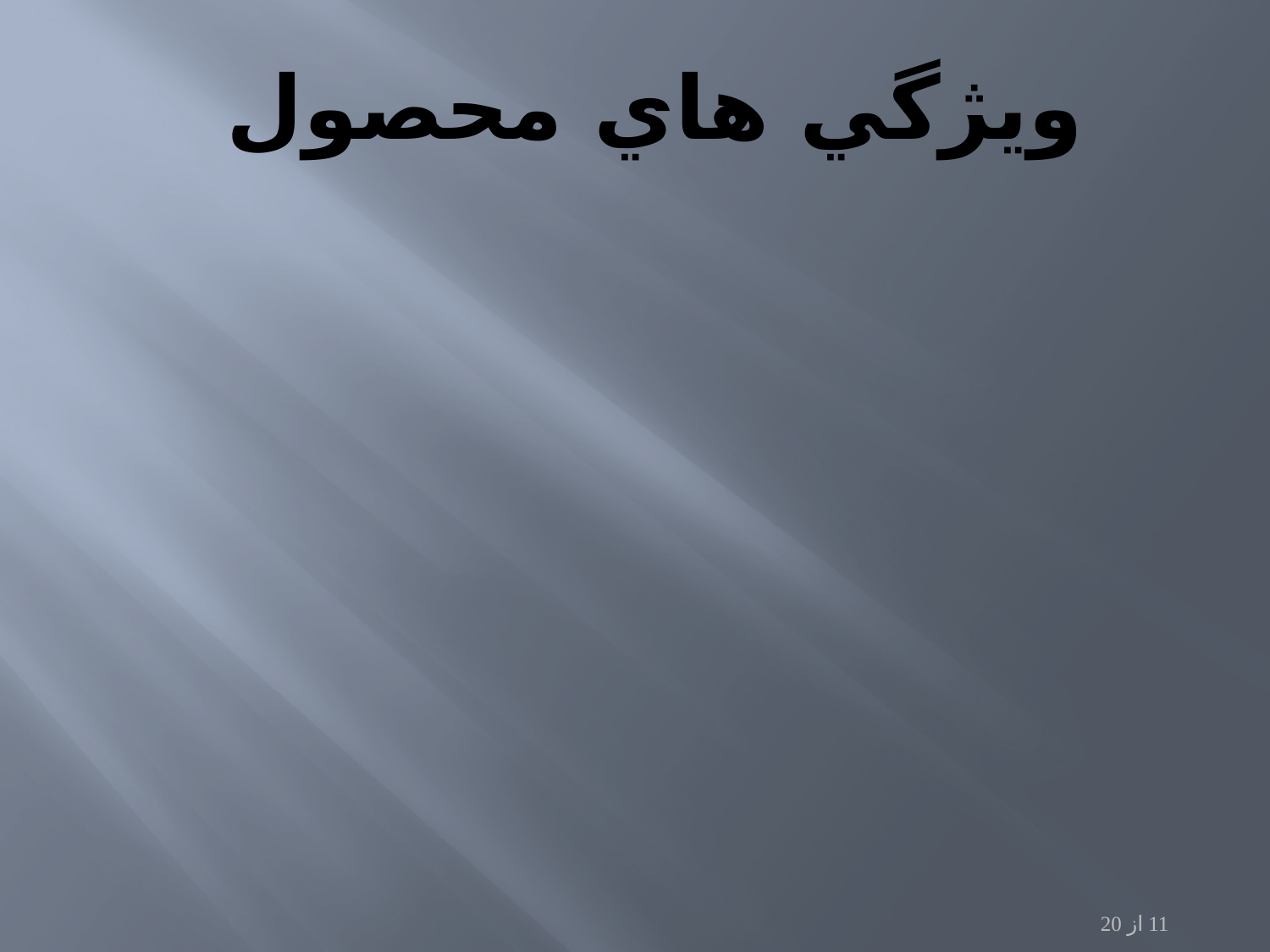

# ويژگي هاي محصول

11 از 20